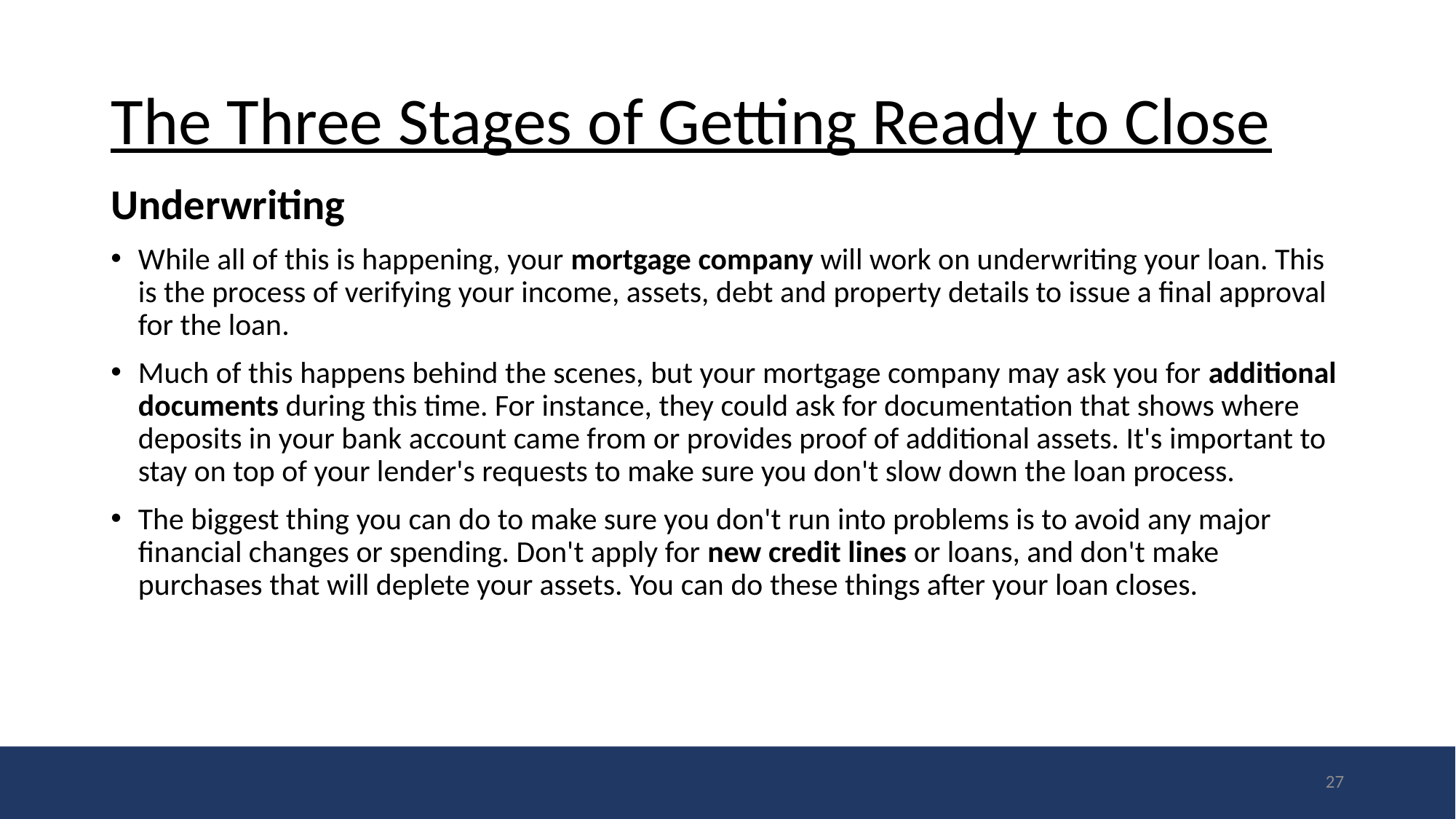

# The Three Stages of Getting Ready to Close
Underwriting
While all of this is happening, your mortgage company will work on underwriting your loan. This is the process of verifying your income, assets, debt and property details to issue a final approval for the loan.
Much of this happens behind the scenes, but your mortgage company may ask you for additional documents during this time. For instance, they could ask for documentation that shows where deposits in your bank account came from or provides proof of additional assets. It's important to stay on top of your lender's requests to make sure you don't slow down the loan process.
The biggest thing you can do to make sure you don't run into problems is to avoid any major financial changes or spending. Don't apply for new credit lines or loans, and don't make purchases that will deplete your assets. You can do these things after your loan closes.
27